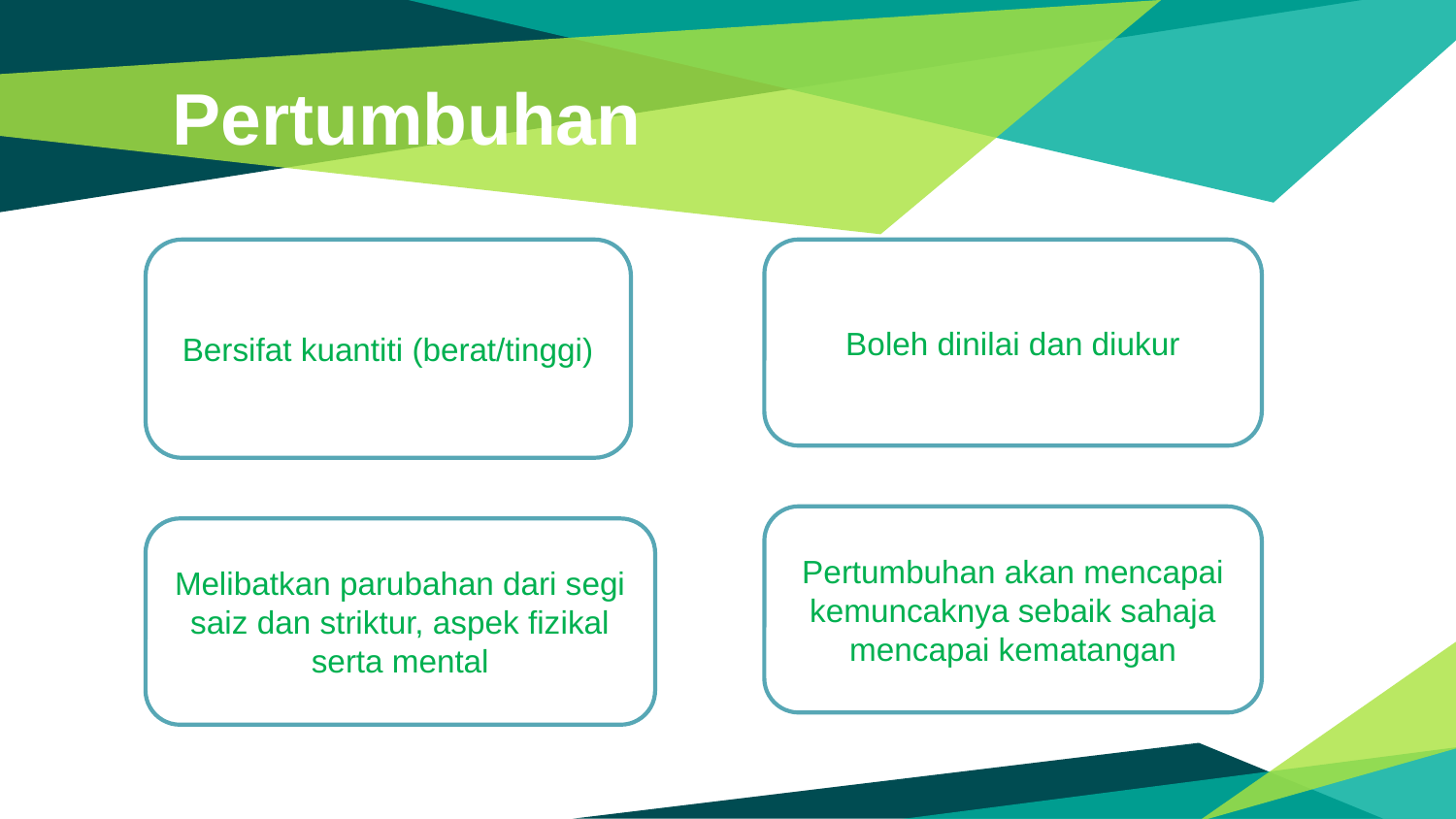

# Pertumbuhan
Bersifat kuantiti (berat/tinggi)
Boleh dinilai dan diukur
Pertumbuhan akan mencapai kemuncaknya sebaik sahaja mencapai kematangan
Melibatkan parubahan dari segi saiz dan striktur, aspek fizikal serta mental